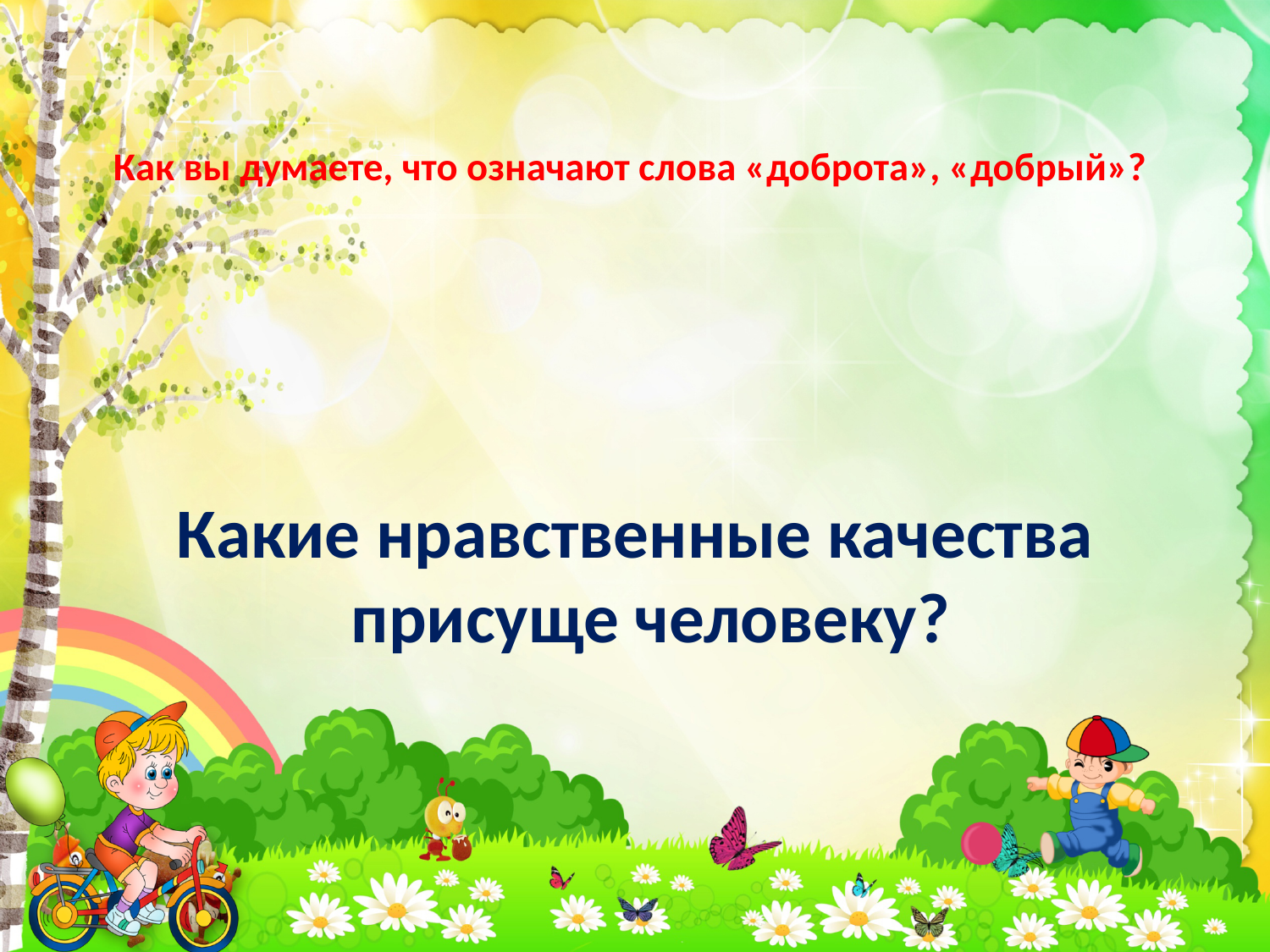

# Как вы думаете, что означают слова «доброта», «добрый»?

Какие нравственные качества присуще человеку?